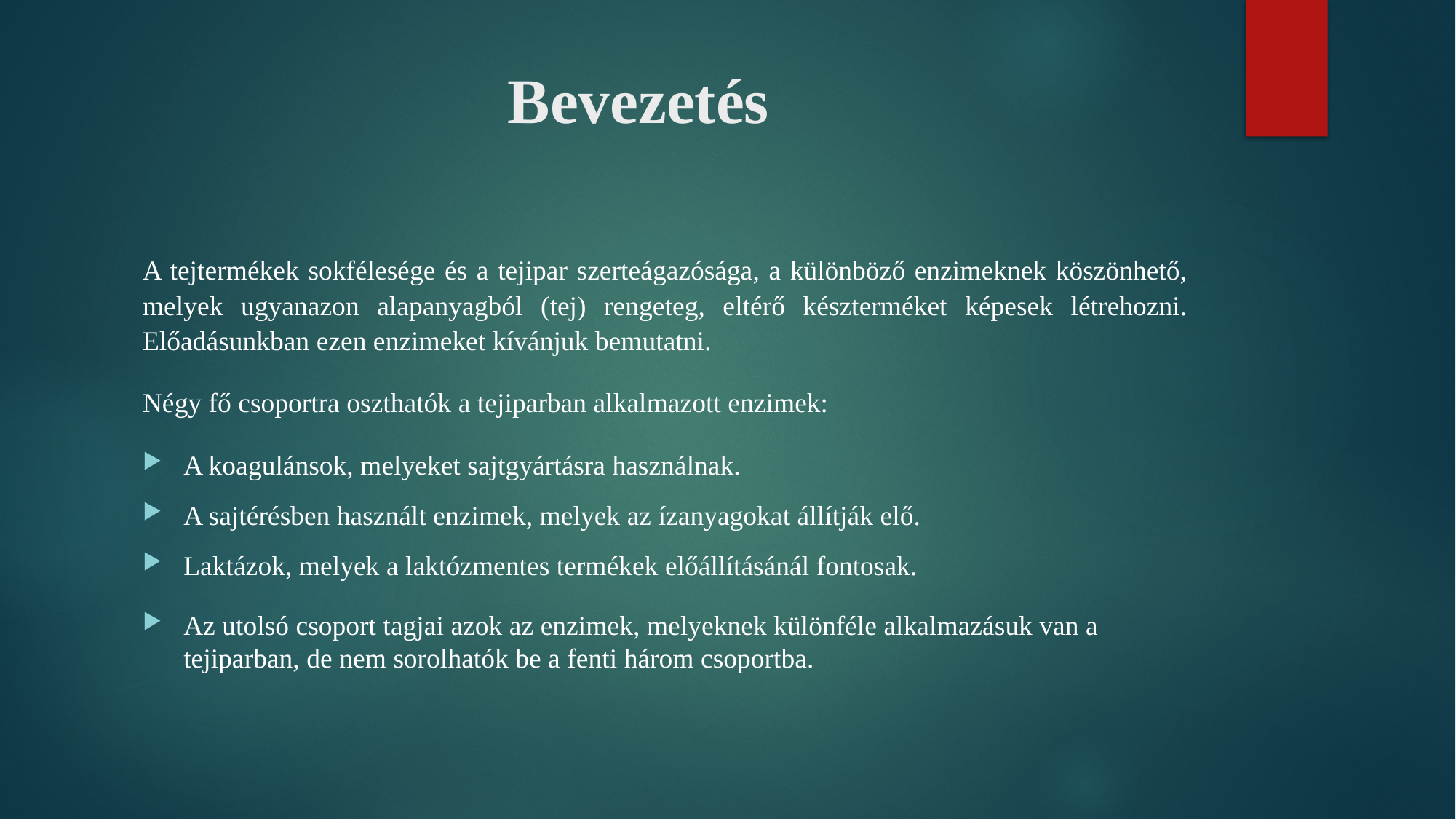

# Bevezetés
A tejtermékek sokfélesége és a tejipar szerteágazósága, a különböző enzimeknek köszönhető, melyek ugyanazon alapanyagból (tej) rengeteg, eltérő készterméket képesek létrehozni. Előadásunkban ezen enzimeket kívánjuk bemutatni.
Négy fő csoportra oszthatók a tejiparban alkalmazott enzimek:
A koagulánsok, melyeket sajtgyártásra használnak.
A sajtérésben használt enzimek, melyek az ízanyagokat állítják elő.
Laktázok, melyek a laktózmentes termékek előállításánál fontosak.
Az utolsó csoport tagjai azok az enzimek, melyeknek különféle alkalmazásuk van a tejiparban, de nem sorolhatók be a fenti három csoportba.